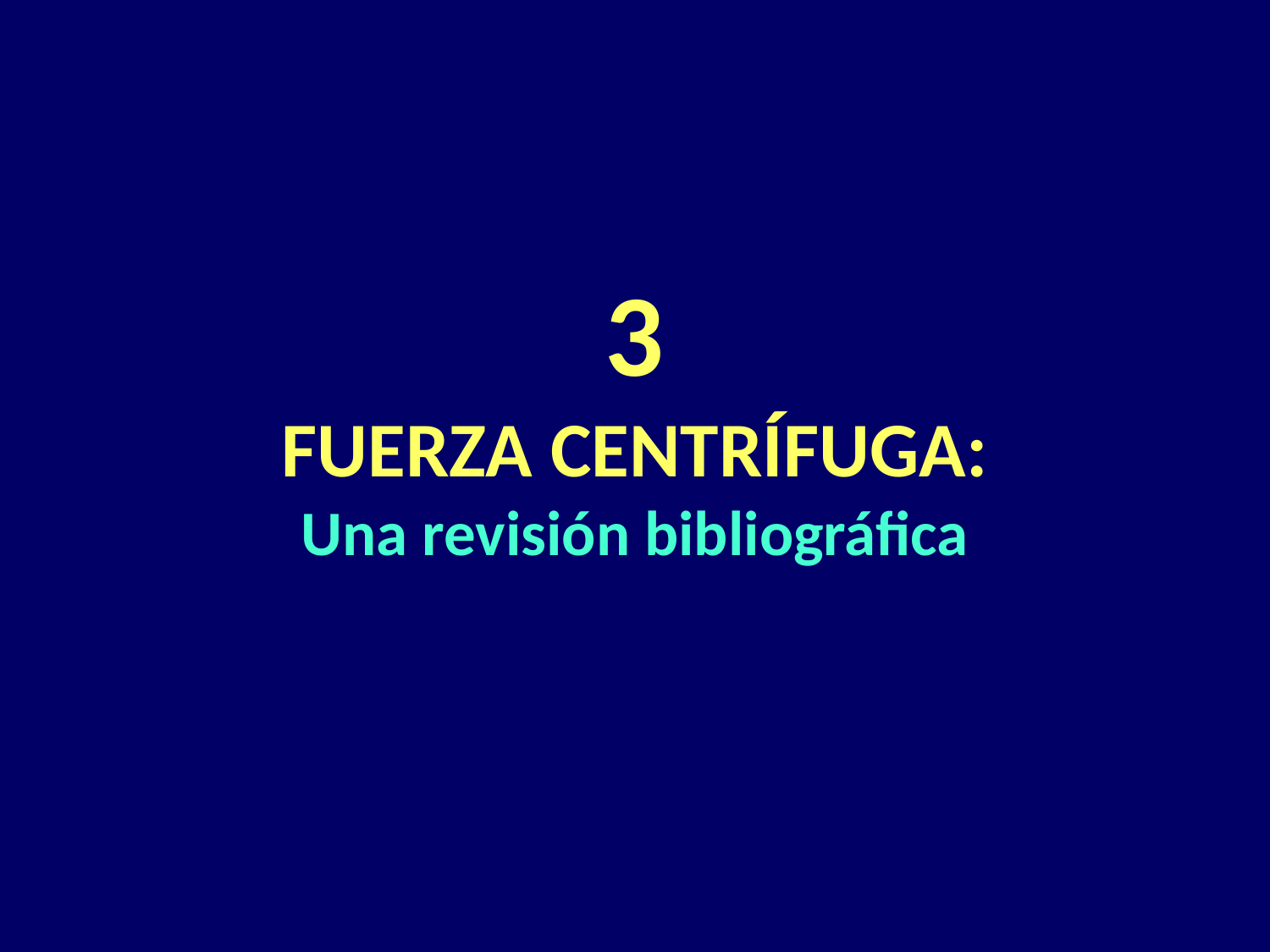

# 3 FUERZA CENTRÍFUGA: Una revisión bibliográfica